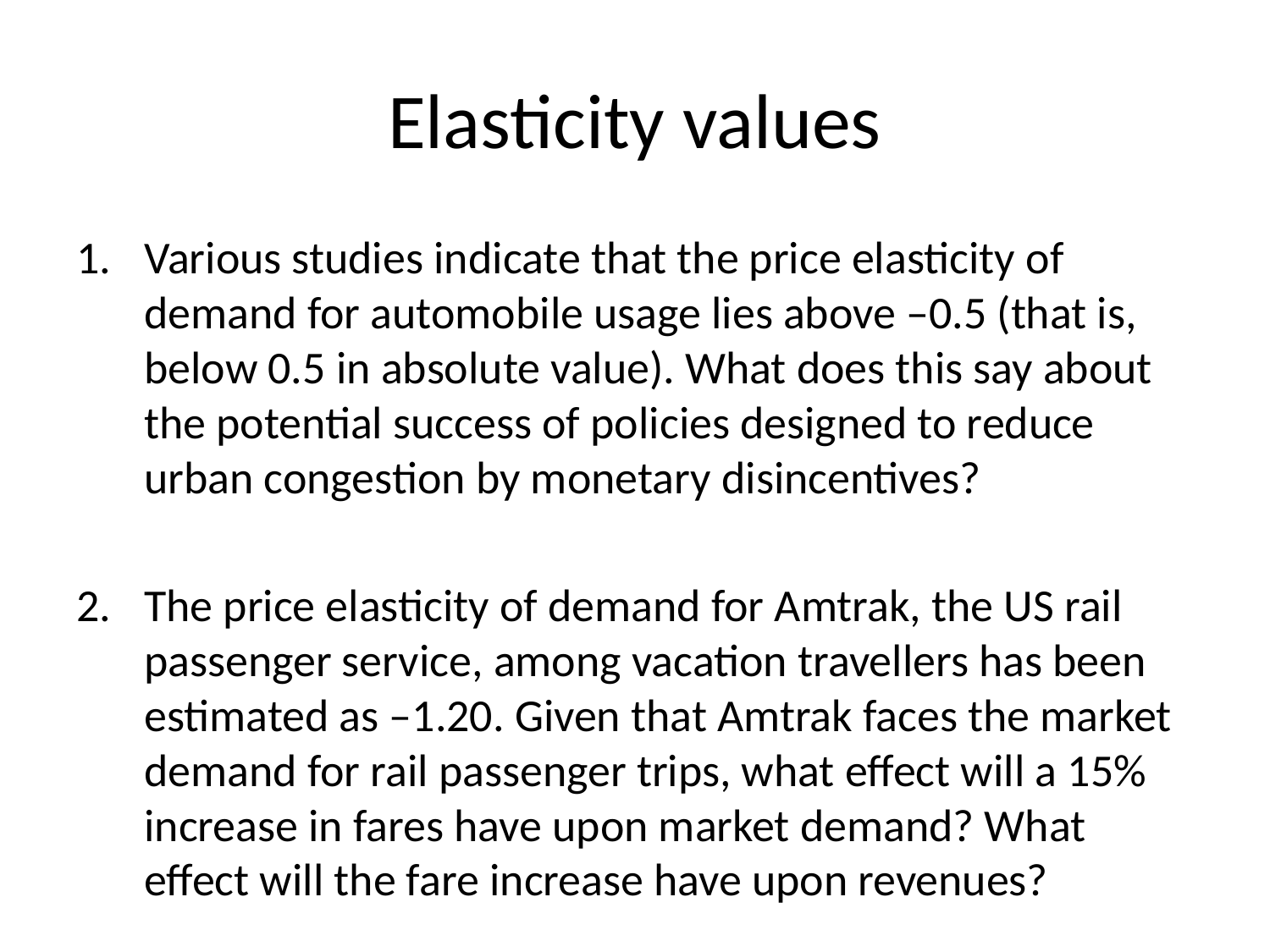

# Elasticity values
Various studies indicate that the price elasticity of demand for automobile usage lies above –0.5 (that is, below 0.5 in absolute value). What does this say about the potential success of policies designed to reduce urban congestion by monetary disincentives?

The price elasticity of demand for Amtrak, the US rail passenger service, among vacation travellers has been estimated as –1.20. Given that Amtrak faces the market demand for rail passenger trips, what effect will a 15% increase in fares have upon market demand? What effect will the fare increase have upon revenues?